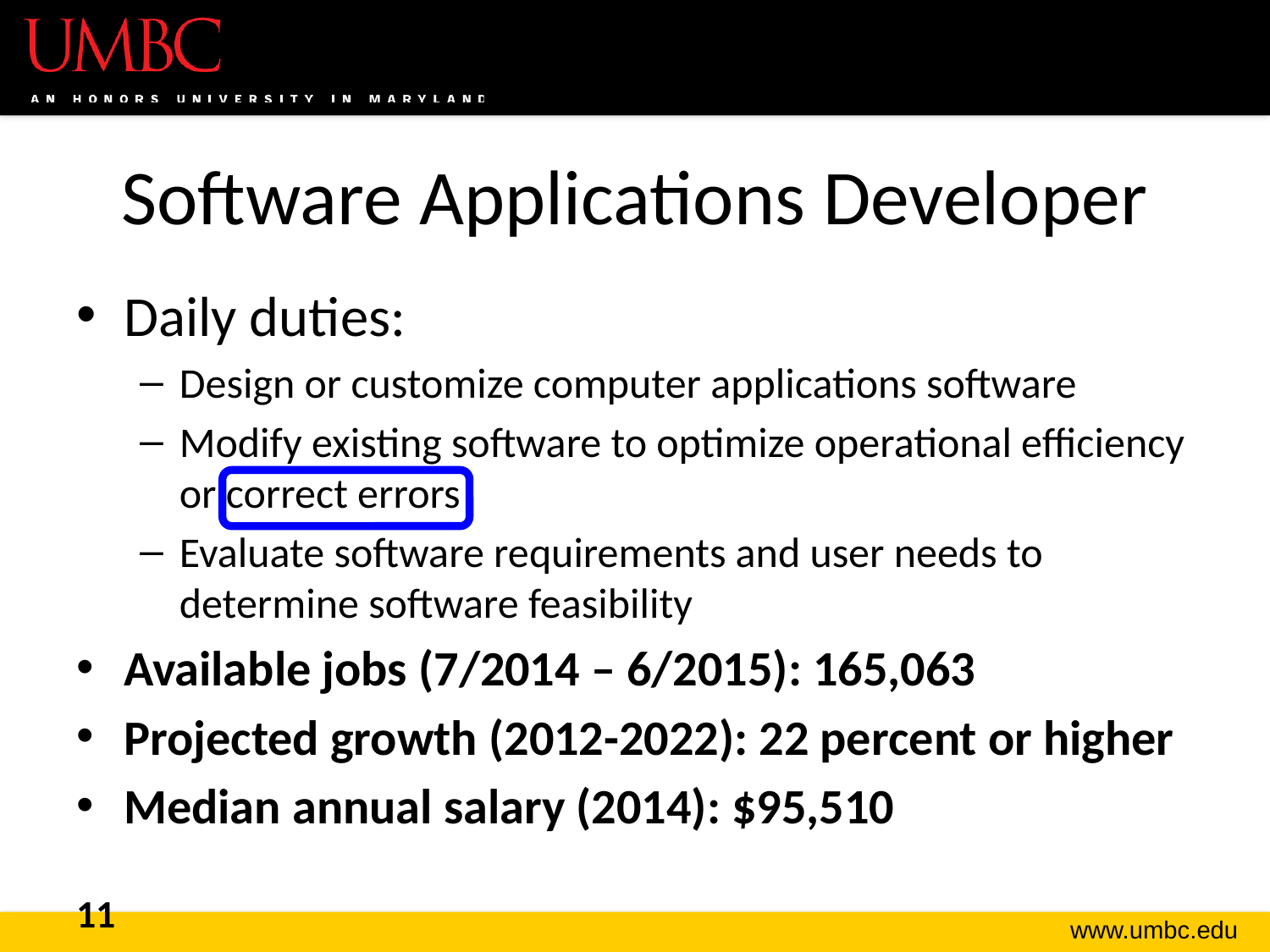

# Software Applications Developer
Daily duties:
Design or customize computer applications software
Modify existing software to optimize operational efficiency or correct errors
Evaluate software requirements and user needs to determine software feasibility
Available jobs (7/2014 – 6/2015): 165,063
Projected growth (2012-2022): 22 percent or higher
Median annual salary (2014): $95,510

11